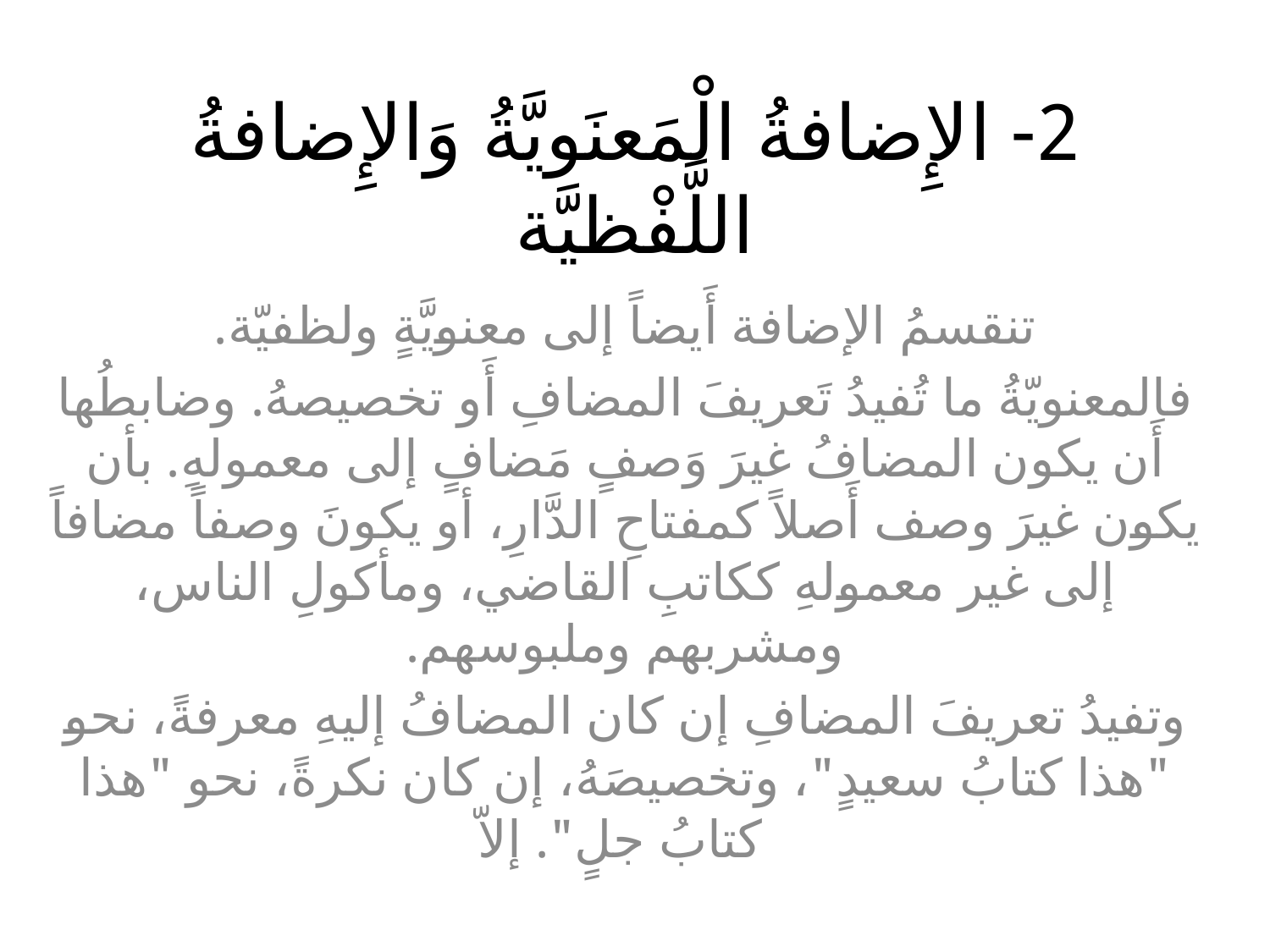

# 2- الإِضافةُ الْمَعنَويَّةُ وَالإِضافةُ اللَّفْظيَّة
تنقسمُ الإضافة أَيضاً إلى معنويَّةٍ ولظفيّة.
فالمعنويّةُ ما تُفيدُ تَعريفَ المضافِ أَو تخصيصهُ. وضابطُها أَن يكون المضافُ غيرَ وَصفٍ مَضافٍ إلى معمولهِ. بأن يكون غيرَ وصف أَصلاً كمفتاحِ الدَّارِ، أو يكونَ وصفاً مضافاً إلى غير معمولهِ ككاتبِ القاضي، ومأكولِ الناس، ومشربهم وملبوسهم.
وتفيدُ تعريفَ المضافِ إن كان المضافُ إليهِ معرفةً، نحو "هذا كتابُ سعيدٍ"، وتخصيصَهُ، إن كان نكرةً، نحو "هذا كتابُ جلٍ". إلاّ